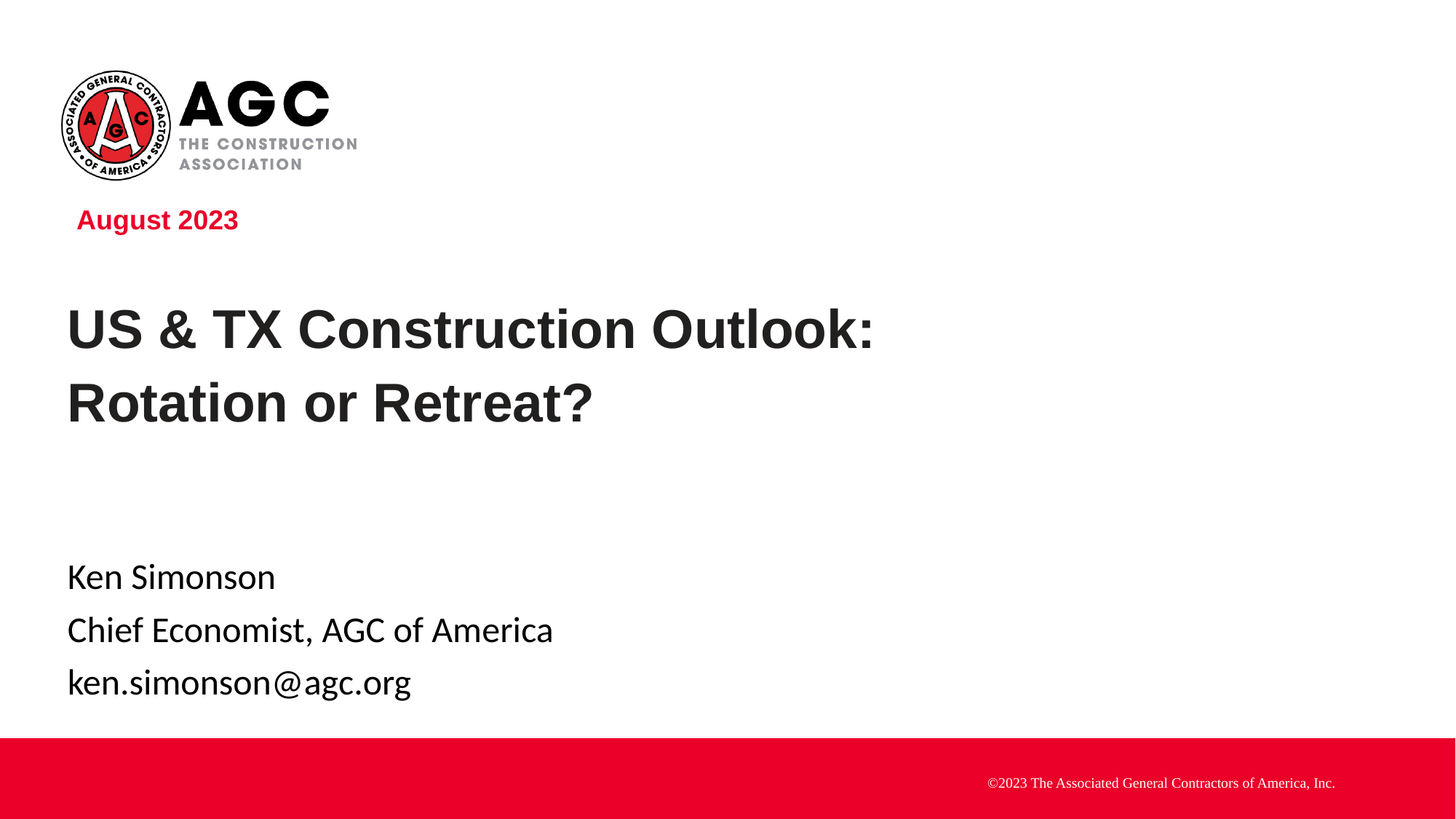

August 2023
US & TX Construction Outlook:
Rotation or Retreat?

Ken Simonson
Chief Economist, AGC of America
ken.simonson@agc.org
©2023 The Associated General Contractors of America, Inc.